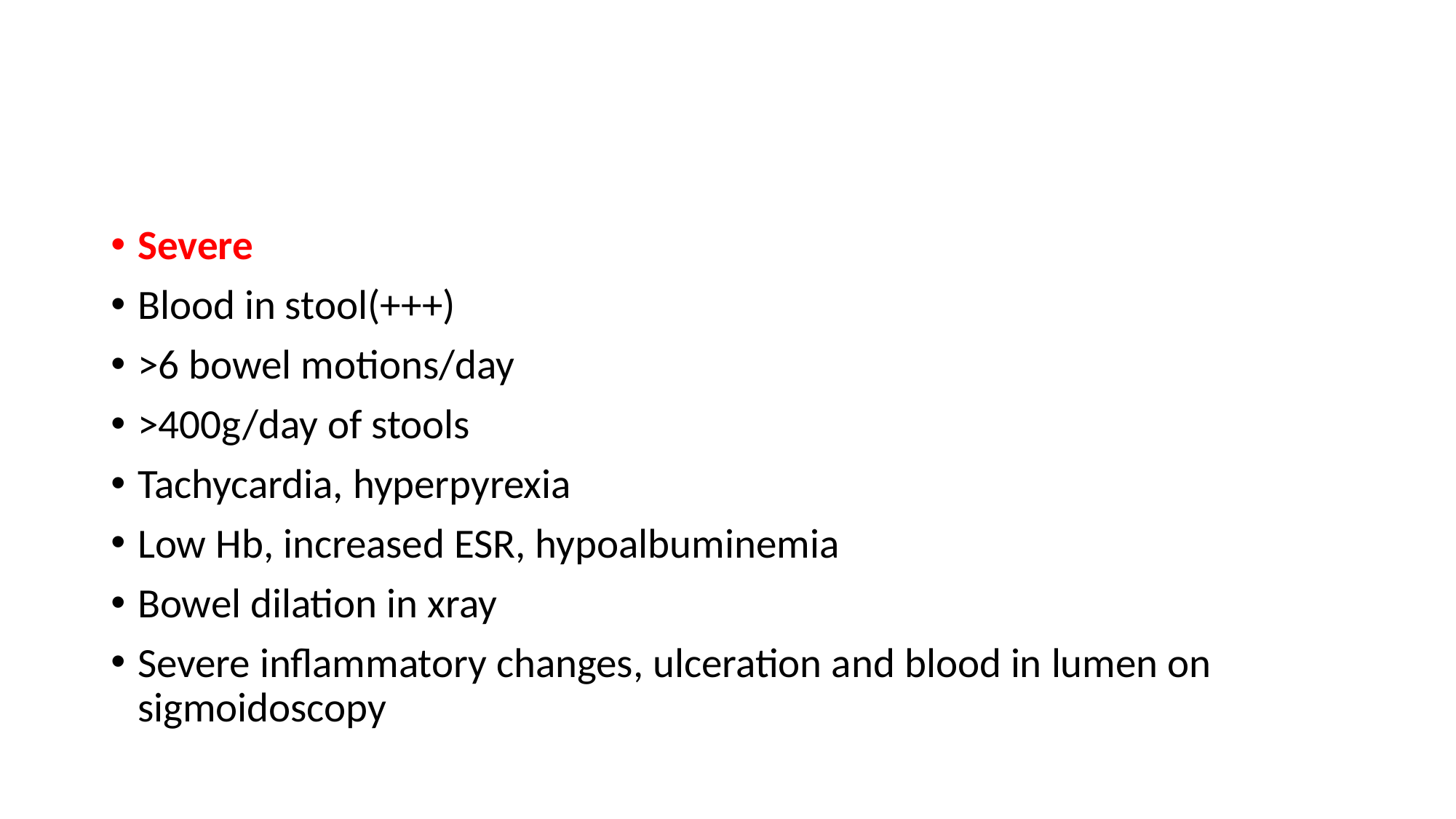

#
Severe
Blood in stool(+++)
>6 bowel motions/day
>400g/day of stools
Tachycardia, hyperpyrexia
Low Hb, increased ESR, hypoalbuminemia
Bowel dilation in xray
Severe inflammatory changes, ulceration and blood in lumen on sigmoidoscopy